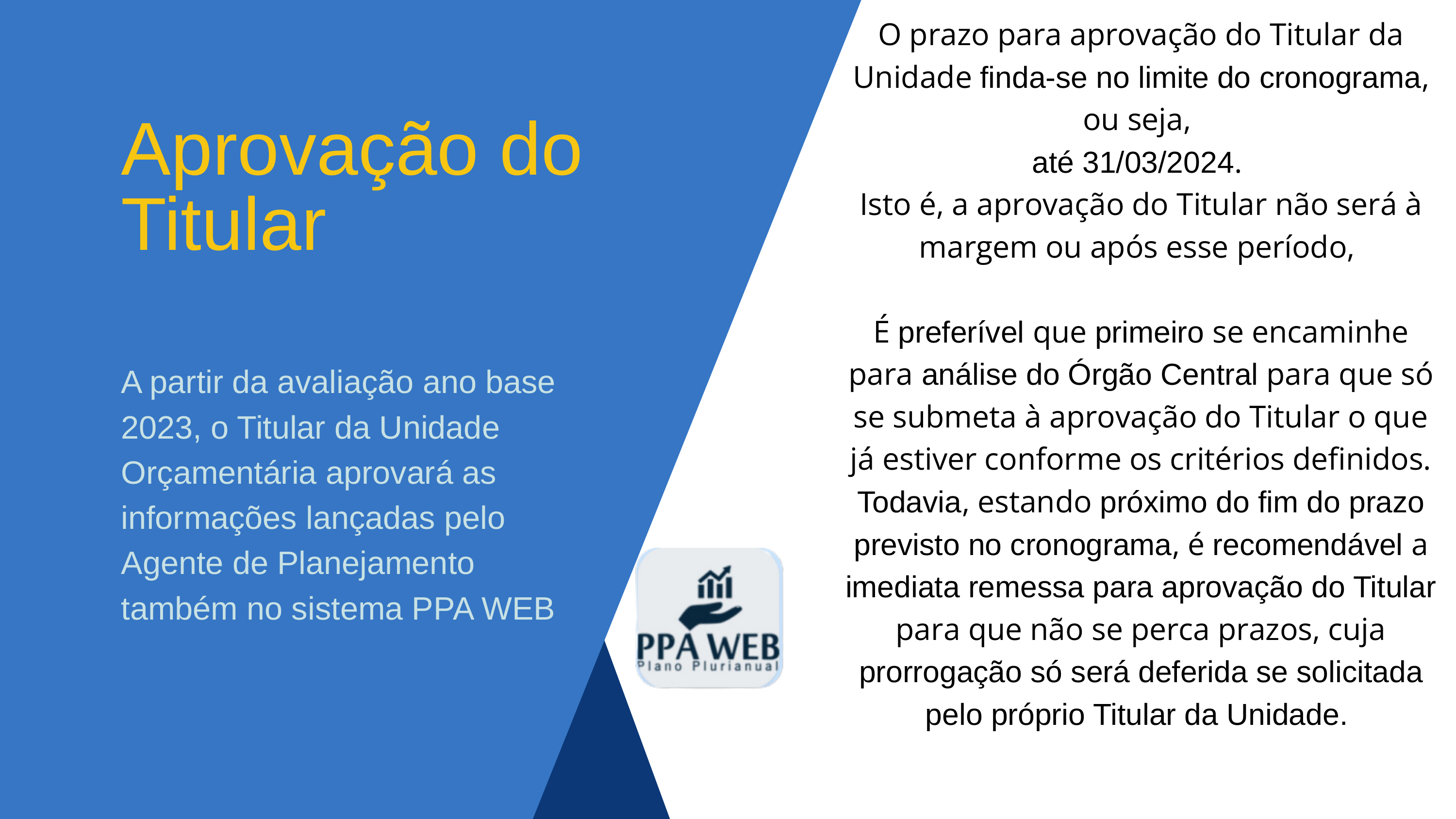

O prazo para aprovação do Titular da Unidade finda-se no limite do cronograma, ou seja,
até 31/03/2024.
Isto é, a aprovação do Titular não será à margem ou após esse período,

É preferível que primeiro se encaminhe para análise do Órgão Central para que só se submeta à aprovação do Titular o que já estiver conforme os critérios definidos. Todavia, estando próximo do fim do prazo previsto no cronograma, é recomendável a imediata remessa para aprovação do Titular para que não se perca prazos, cuja prorrogação só será deferida se solicitada pelo próprio Titular da Unidade.
Aprovação do Titular
A partir da avaliação ano base 2023, o Titular da Unidade Orçamentária aprovará as informações lançadas pelo Agente de Planejamento também no sistema PPA WEB